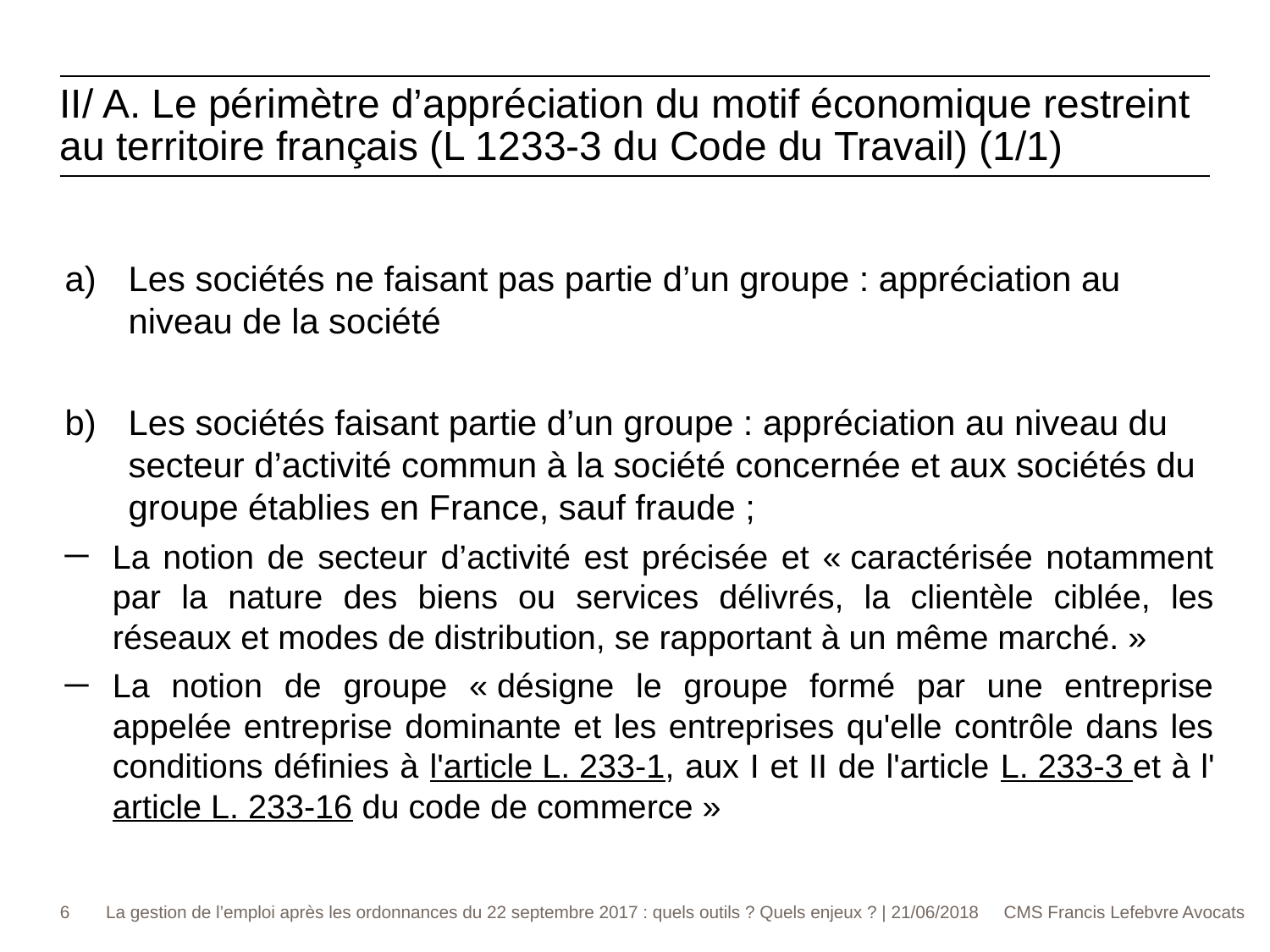

II/ A. Le périmètre d’appréciation du motif économique restreint au territoire français (L 1233-3 du Code du Travail) (1/1)

Les sociétés ne faisant pas partie d’un groupe : appréciation au niveau de la société

Les sociétés faisant partie d’un groupe : appréciation au niveau du secteur d’activité commun à la société concernée et aux sociétés du groupe établies en France, sauf fraude ;
La notion de secteur d’activité est précisée et « caractérisée notamment par la nature des biens ou services délivrés, la clientèle ciblée, les réseaux et modes de distribution, se rapportant à un même marché. »
La notion de groupe « désigne le groupe formé par une entreprise appelée entreprise dominante et les entreprises qu'elle contrôle dans les conditions définies à l'article L. 233-1, aux I et II de l'article L. 233-3 et à l'article L. 233-16 du code de commerce »

6